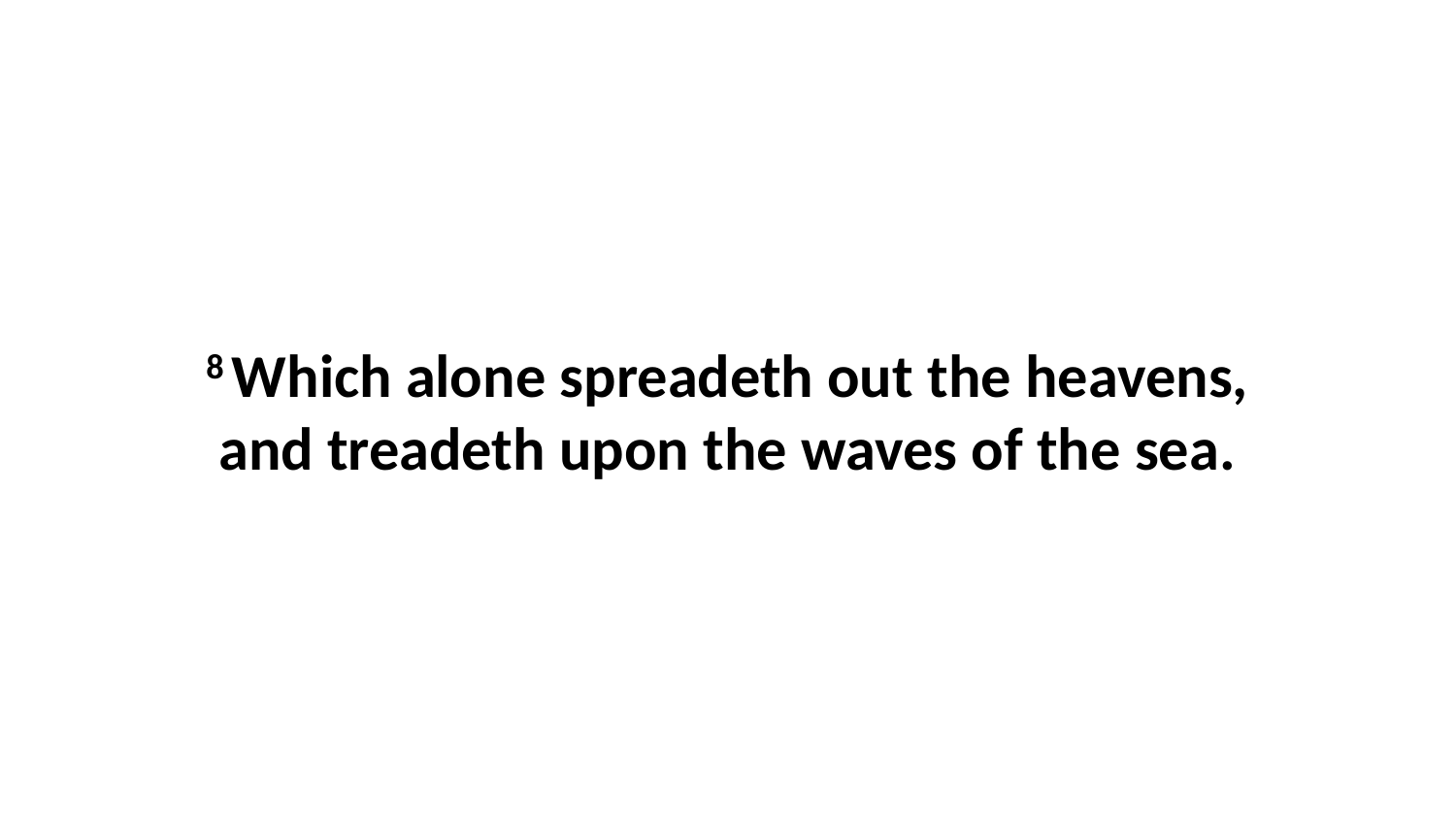

8 Which alone spreadeth out the heavens, and treadeth upon the waves of the sea.